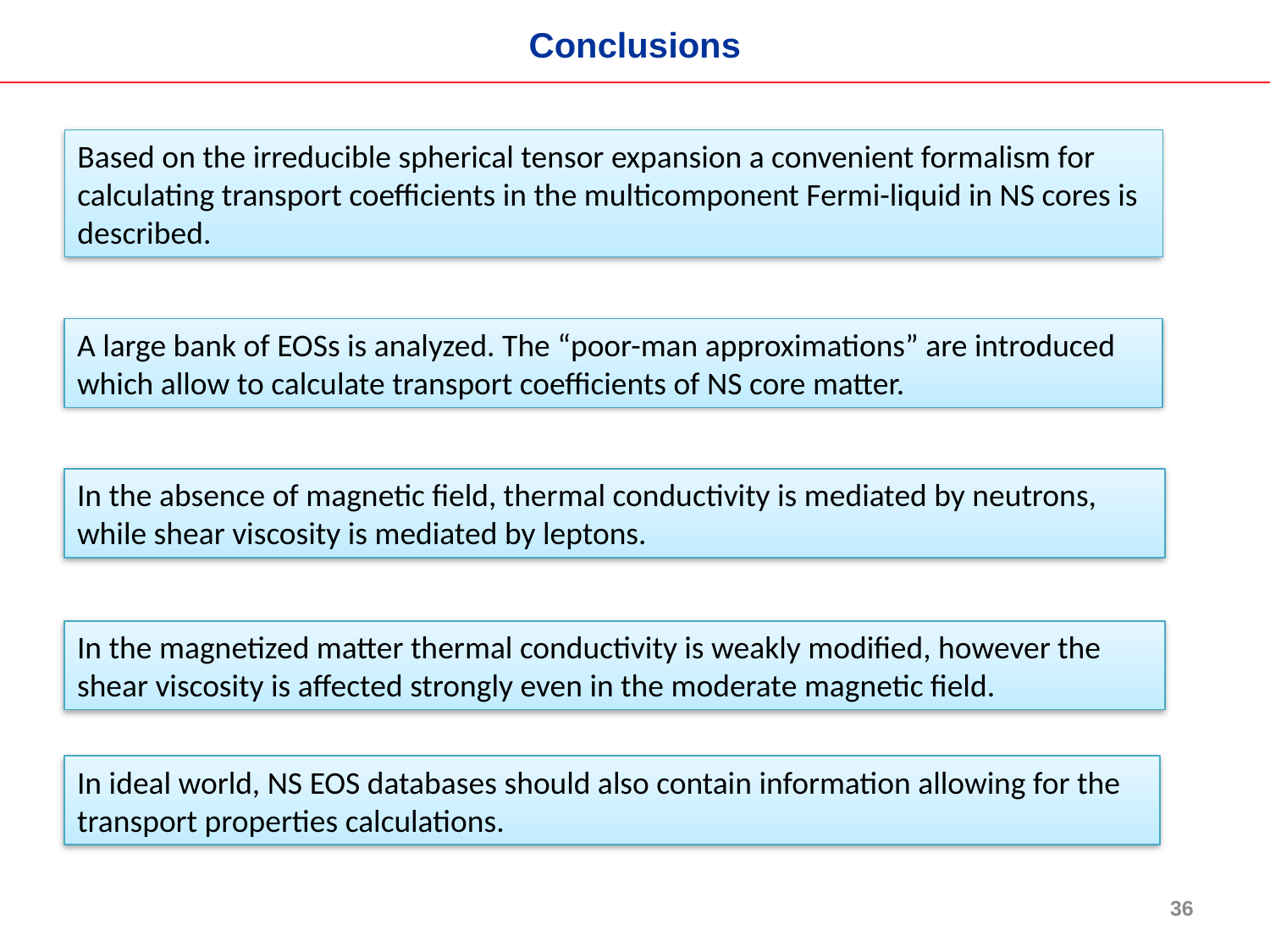

Conclusions

Based on the irreducible spherical tensor expansion a convenient formalism for calculating transport coefficients in the multicomponent Fermi-liquid in NS cores is described.
A large bank of EOSs is analyzed. The “poor-man approximations” are introduced which allow to calculate transport coefficients of NS core matter.
In the absence of magnetic field, thermal conductivity is mediated by neutrons, while shear viscosity is mediated by leptons.
In the magnetized matter thermal conductivity is weakly modified, however the shear viscosity is affected strongly even in the moderate magnetic field.
In ideal world, NS EOS databases should also contain information allowing for the transport properties calculations.
36